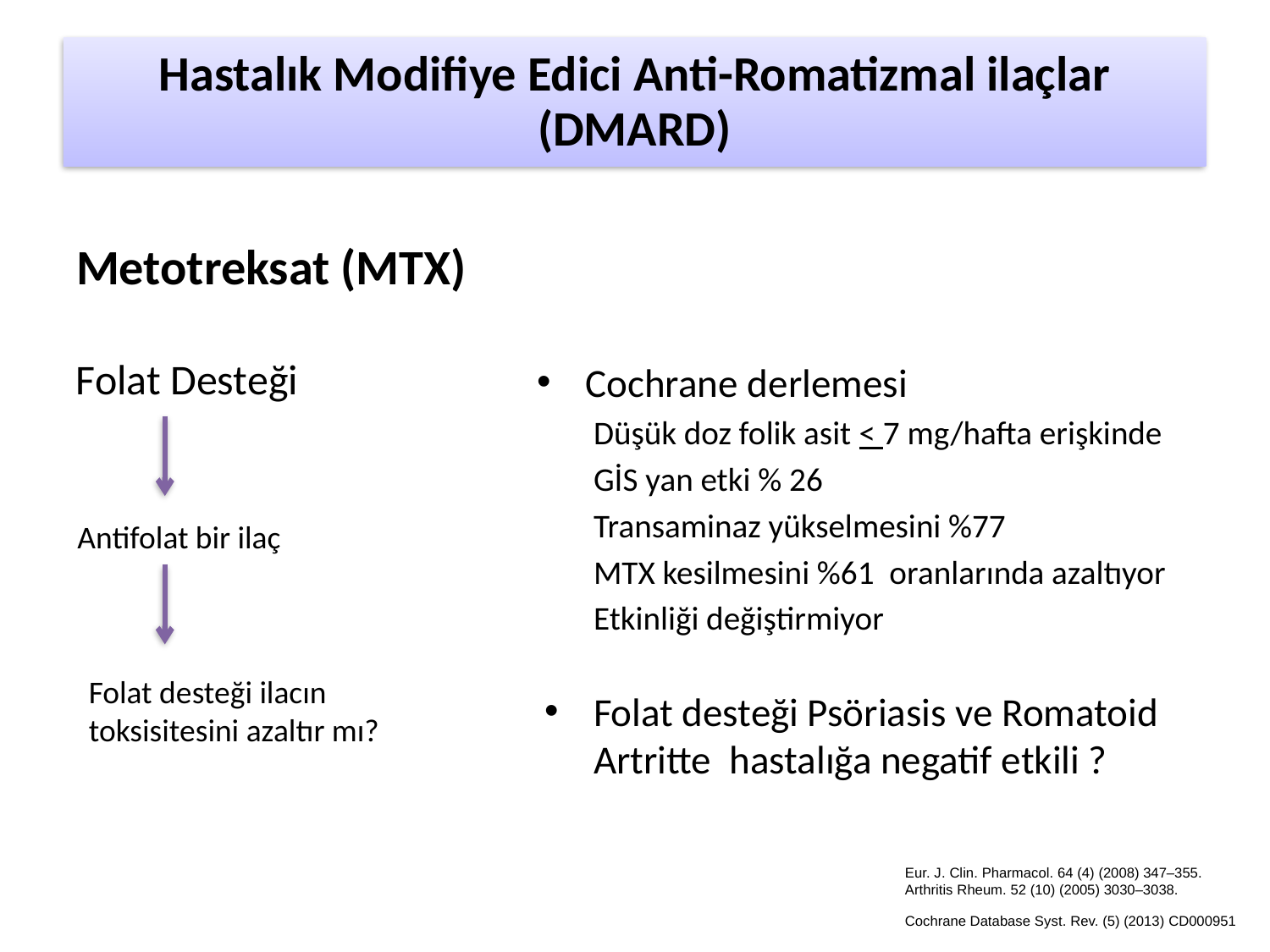

Hastalık Modifiye Edici Anti-Romatizmal ilaçlar (DMARD)
Metotreksat (MTX)
Folat Desteği
Cochrane derlemesi
Düşük doz folik asit < 7 mg/hafta erişkinde
GİS yan etki % 26
Transaminaz yükselmesini %77
MTX kesilmesini %61  oranlarında azaltıyor
Etkinliği değiştirmiyor

Folat desteği Psöriasis ve Romatoid Artritte  hastalığa negatif etkili ?

Antifolat bir ilaç

Folat desteği ilacın toksisitesini azaltır mı?
Eur. J. Clin. Pharmacol. 64 (4) (2008) 347–355.
Arthritis Rheum. 52 (10) (2005) 3030–3038.
Cochrane Database Syst. Rev. (5) (2013) CD000951